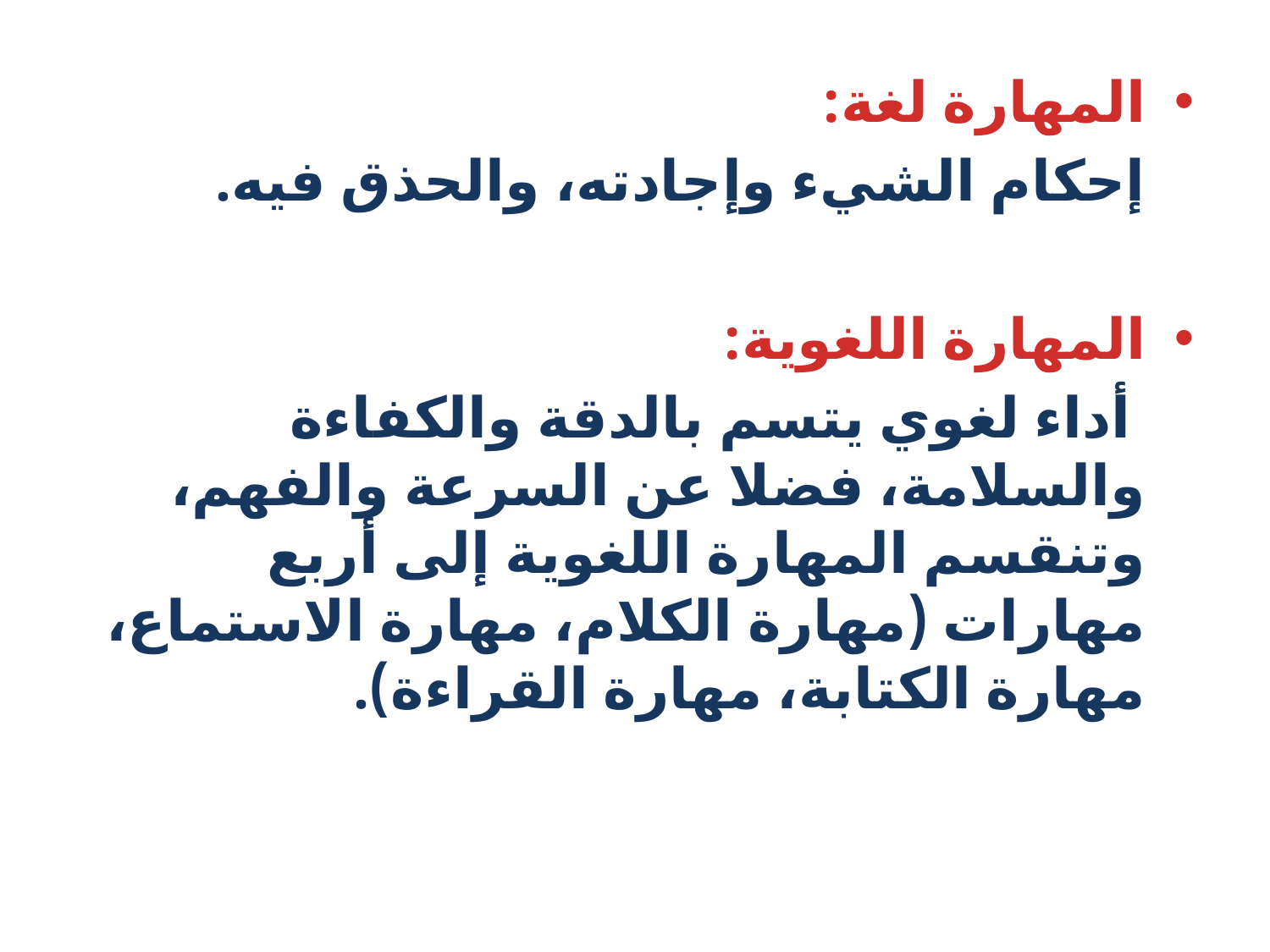

المهارة لغة:
		إحكام الشيء وإجادته، والحذق فيه.

المهارة اللغوية:
		 أداء لغوي يتسم بالدقة والكفاءة والسلامة، فضلا عن السرعة والفهم، وتنقسم المهارة اللغوية إلى أربع مهارات (مهارة الكلام، مهارة الاستماع، مهارة الكتابة، مهارة القراءة).